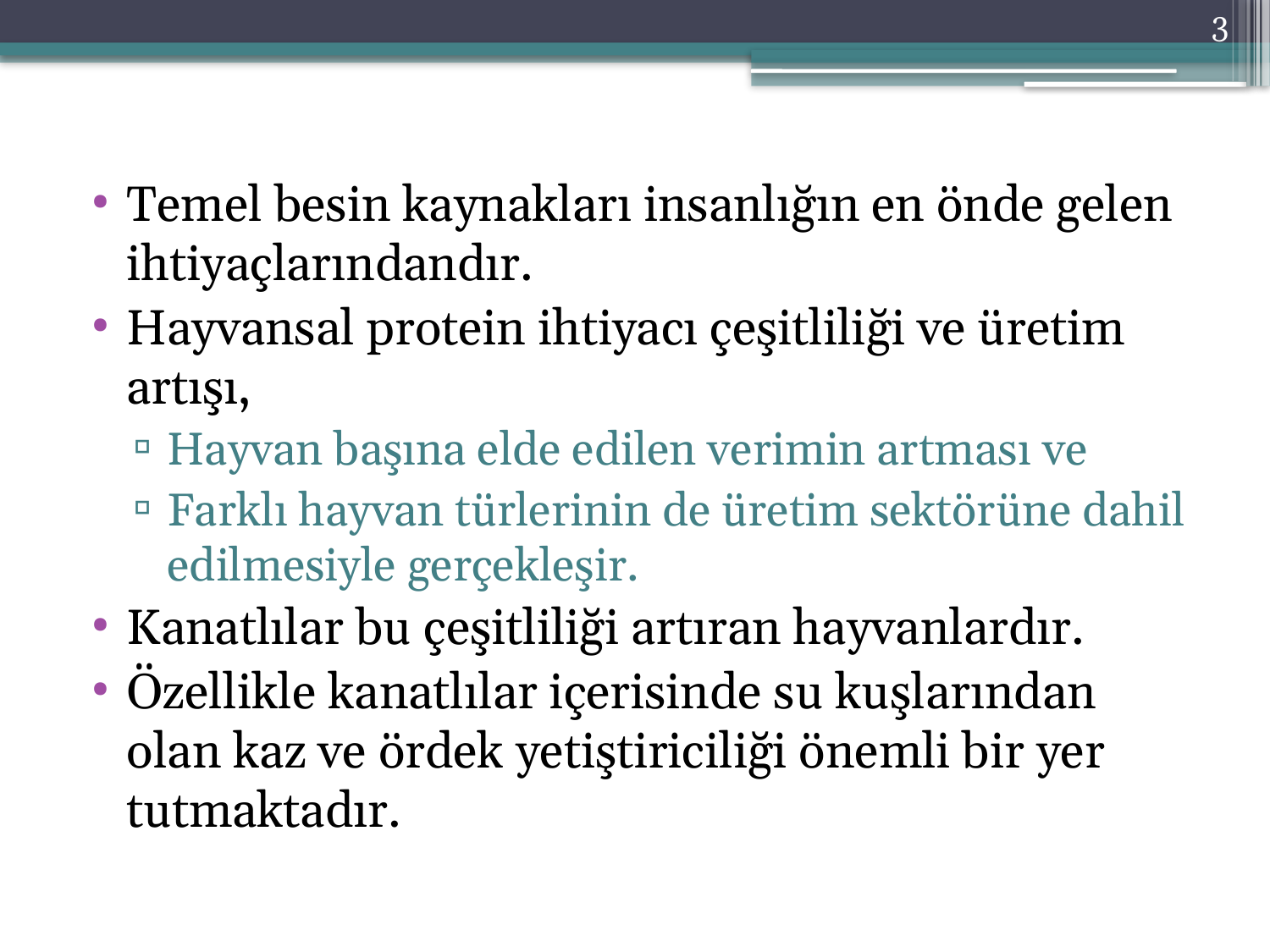

3
Temel besin kaynakları insanlığın en önde gelen ihtiyaçlarındandır.
Hayvansal protein ihtiyacı çeşitliliği ve üretim artışı,
Hayvan başına elde edilen verimin artması ve
Farklı hayvan türlerinin de üretim sektörüne dahil edilmesiyle gerçekleşir.
Kanatlılar bu çeşitliliği artıran hayvanlardır.
Özellikle kanatlılar içerisinde su kuşlarından olan kaz ve ördek yetiştiriciliği önemli bir yer tutmaktadır.